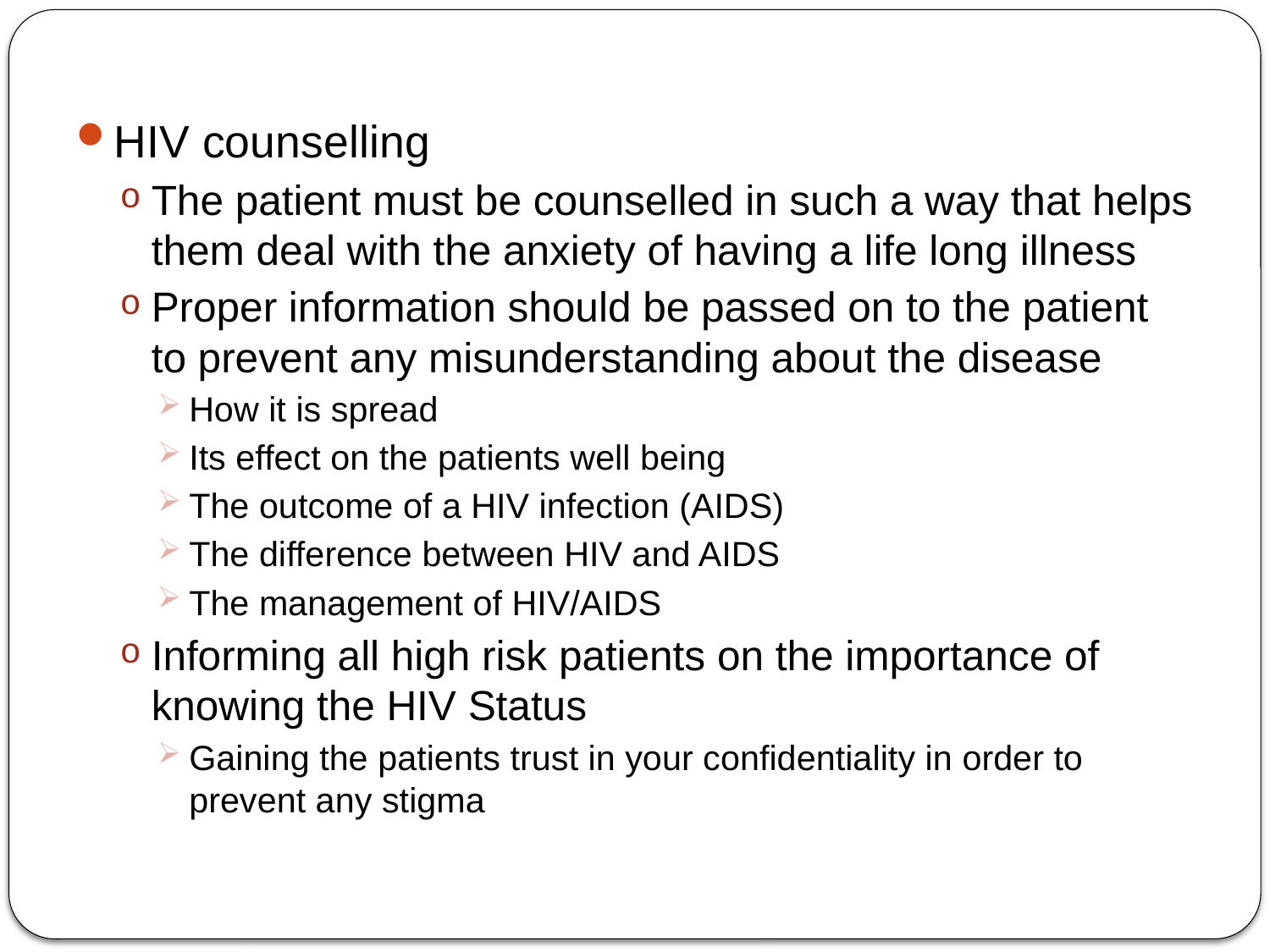

HIV counselling
The patient must be counselled in such a way that helps them deal with the anxiety of having a life long illness
Proper information should be passed on to the patient to prevent any misunderstanding about the disease
How it is spread
Its effect on the patients well being
The outcome of a HIV infection (AIDS)
The difference between HIV and AIDS
The management of HIV/AIDS
Informing all high risk patients on the importance of knowing the HIV Status
Gaining the patients trust in your confidentiality in order to prevent any stigma